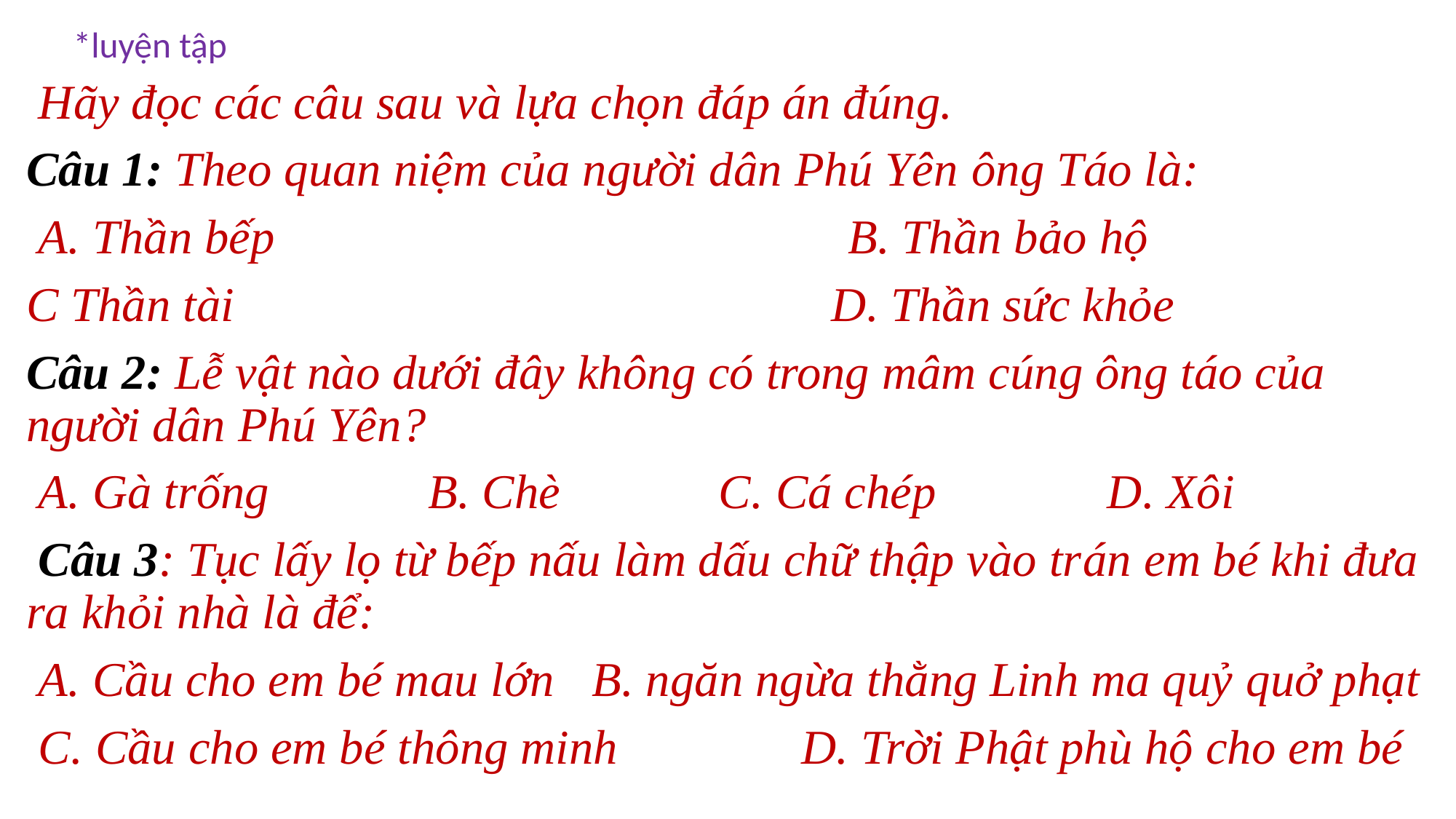

# *luyện tập
 Hãy đọc các câu sau và lựa chọn đáp án đúng.
Câu 1: Theo quan niệm của người dân Phú Yên ông Táo là:
 A. Thần bếp                                               B. Thần bảo hộ
C Thần tài                                                 D. Thần sức khỏe
Câu 2: Lễ vật nào dưới đây không có trong mâm cúng ông táo của người dân Phú Yên?
 A. Gà trống             B. Chè             C. Cá chép              D. Xôi
 Câu 3: Tục lấy lọ từ bếp nấu làm dấu chữ thập vào trán em bé khi đưa ra khỏi nhà là để:
 A. Cầu cho em bé mau lớn   B. ngăn ngừa thằng Linh ma quỷ quở phạt
 C. Cầu cho em bé thông minh               D. Trời Phật phù hộ cho em bé